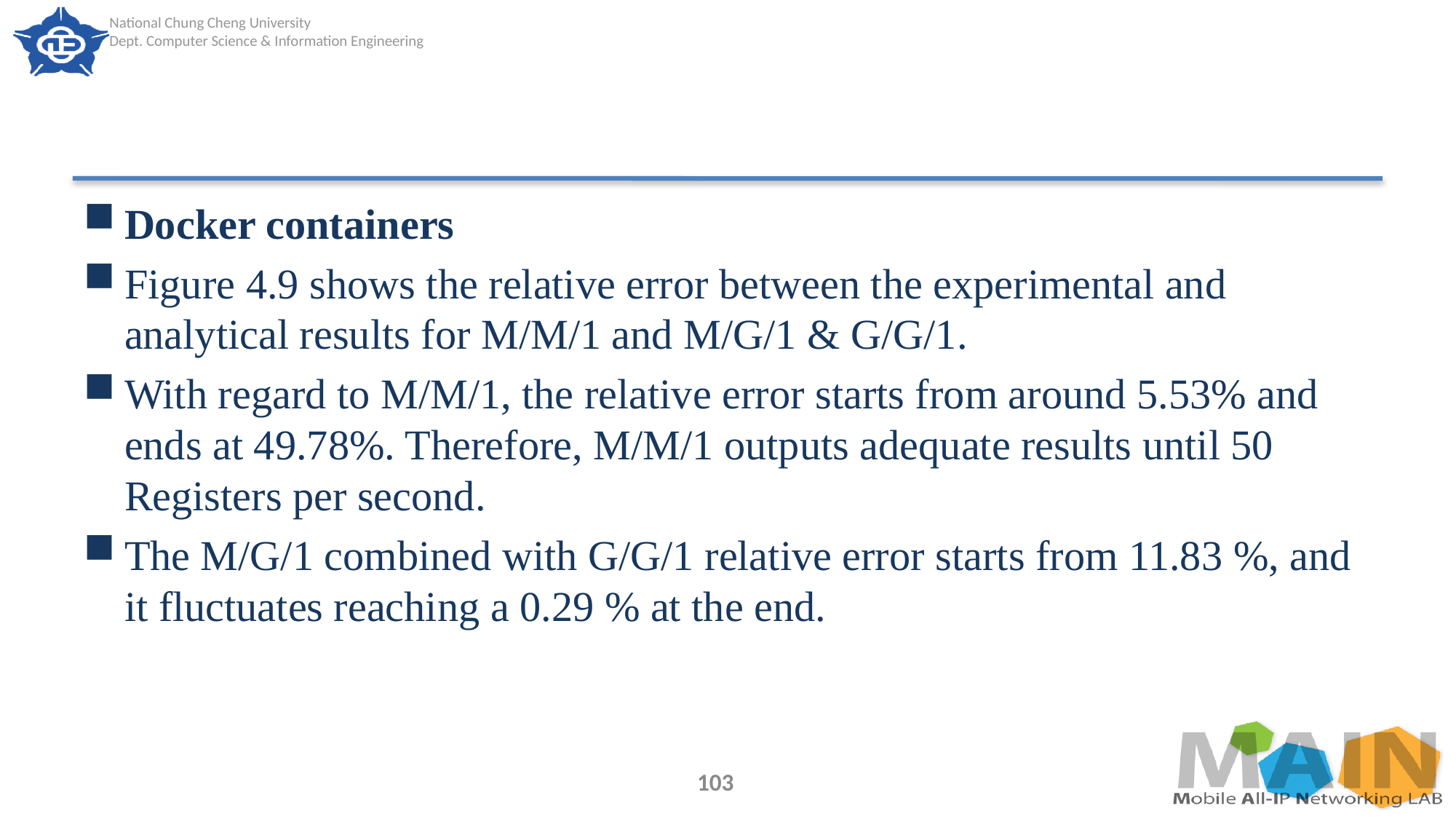

#
Docker containers
Figure 4.9 shows the relative error between the experimental and analytical results for M/M/1 and M/G/1 & G/G/1.
With regard to M/M/1, the relative error starts from around 5.53% and ends at 49.78%. Therefore, M/M/1 outputs adequate results until 50 Registers per second.
The M/G/1 combined with G/G/1 relative error starts from 11.83 %, and it fluctuates reaching a 0.29 % at the end.

103